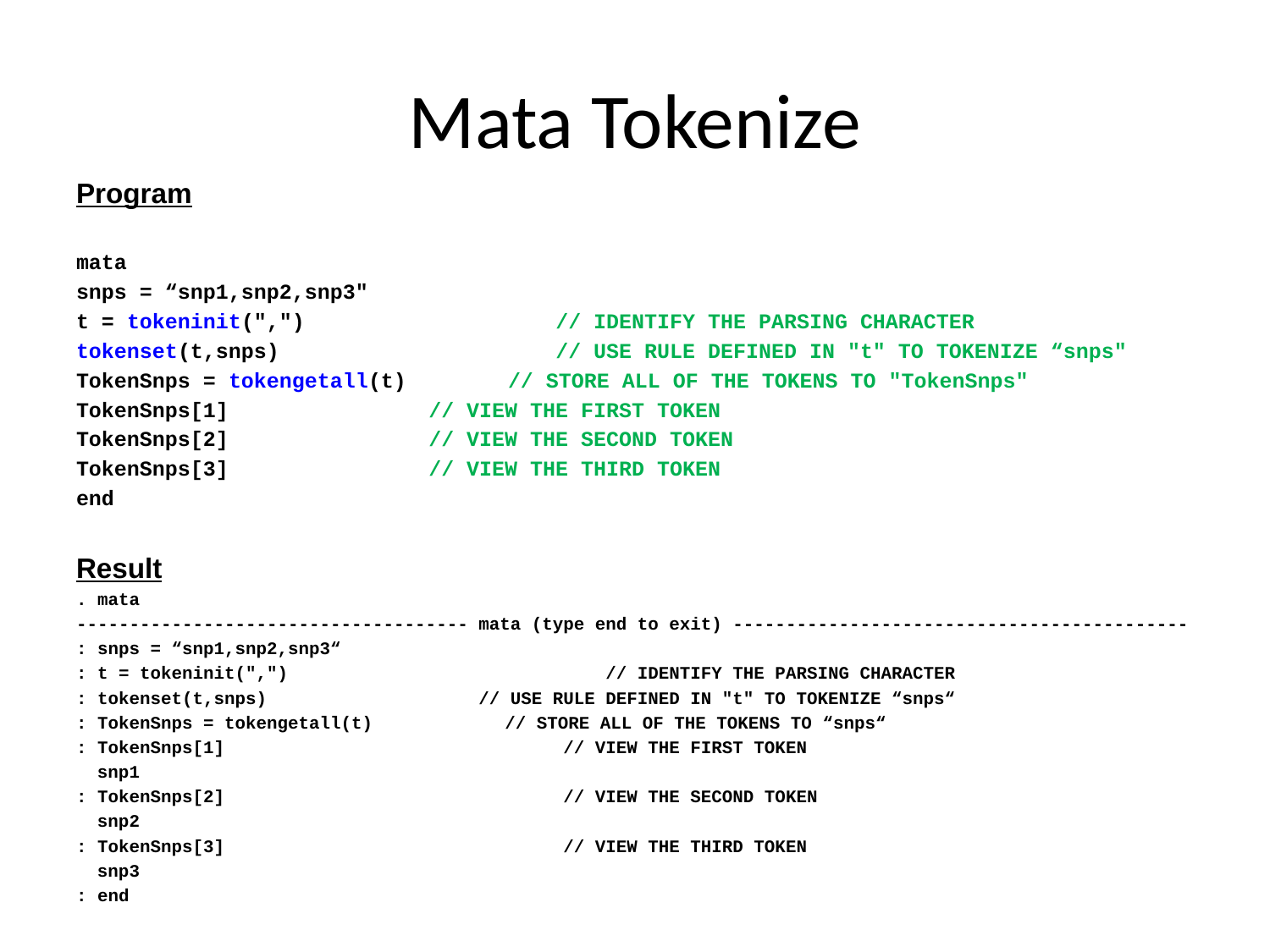

# Mata Tokenize
Program

mata
snps = “snp1,snp2,snp3"
t = tokeninit(",")		    // IDENTIFY THE PARSING CHARACTER
tokenset(t,snps)   		    // USE RULE DEFINED IN "t" TO TOKENIZE “snps"
TokenSnps = tokengetall(t)        // STORE ALL OF THE TOKENS TO "TokenSnps"
TokenSnps[1]		    // VIEW THE FIRST TOKEN
TokenSnps[2]		    // VIEW THE SECOND TOKEN
TokenSnps[3]		    // VIEW THE THIRD TOKEN
end

Result
. mata
------------------------------------- mata (type end to exit) -------------------------------------------
: snps = “snp1,snp2,snp3“
: t = tokeninit(",")                              // IDENTIFY THE PARSING CHARACTER
: tokenset(t,snps)                    // USE RULE DEFINED IN "t" TO TOKENIZE “snps“
: TokenSnps = tokengetall(t)  	// STORE ALL OF THE TOKENS TO “snps“
: TokenSnps[1]                                // VIEW THE FIRST TOKEN
  snp1
: TokenSnps[2]                                // VIEW THE SECOND TOKEN
  snp2
: TokenSnps[3]                                // VIEW THE THIRD TOKEN
  snp3
: end